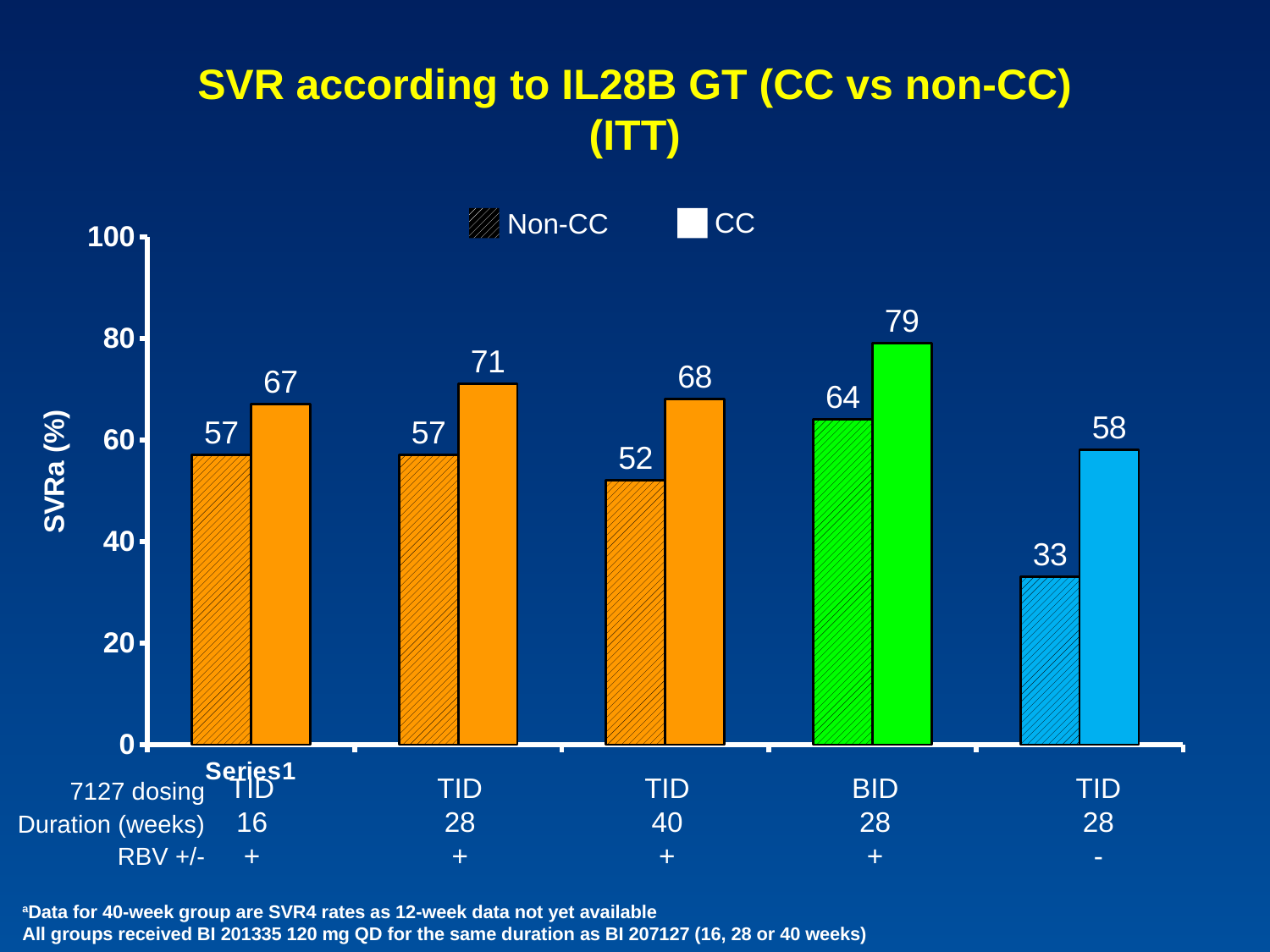

# SVR according to IL28B GT (CC vs non-CC) (ITT)

### Chart

| Category | non-CC | CC |
|---|---|---|
CC
Non-CC

TID
16
+
TID
28
+
TID
40
+
BID
28
+
TID
28
-
7127 dosing
Duration (weeks)
RBV +/-

aData for 40-week group are SVR4 rates as 12-week data not yet available
All groups received BI 201335 120 mg QD for the same duration as BI 207127 (16, 28 or 40 weeks)